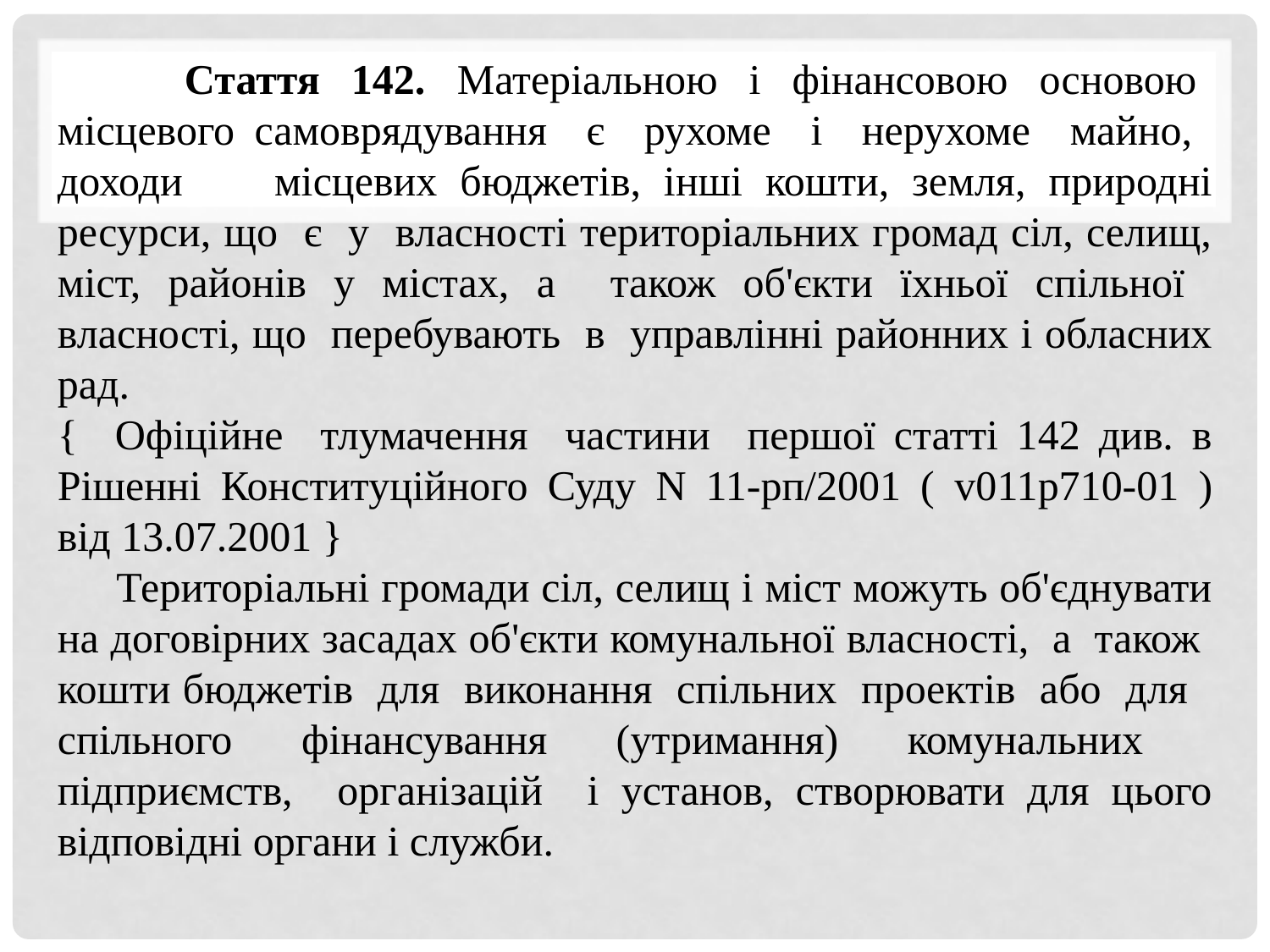

Стаття  142.  Матеріальною  і  фінансовою  основою  місцевого самоврядування  є  рухоме  і  нерухоме  майно,  доходи    місцевих бюджетів, інші кошти, земля, природні ресурси, що  є  у  власності територіальних громад сіл, селищ, міст, районів у містах, а  також об'єкти їхньої спільної  власності, що  перебувають  в  управлінні районних і обласних рад.
{  Офіційне  тлумачення  частини  першої статті 142 див. в Рішенні Конституційного Суду N 11-рп/2001 ( v011p710-01 ) від 13.07.2001 }
     Територіальні громади сіл, селищ і міст можуть об'єднувати на договірних засадах об'єкти комунальної власності,  а  також  кошти бюджетів  для  виконання  спільних  проектів  або  для   спільного фінансування (утримання) комунальних  підприємств,  організацій  і установ, створювати для цього відповідні органи і служби.